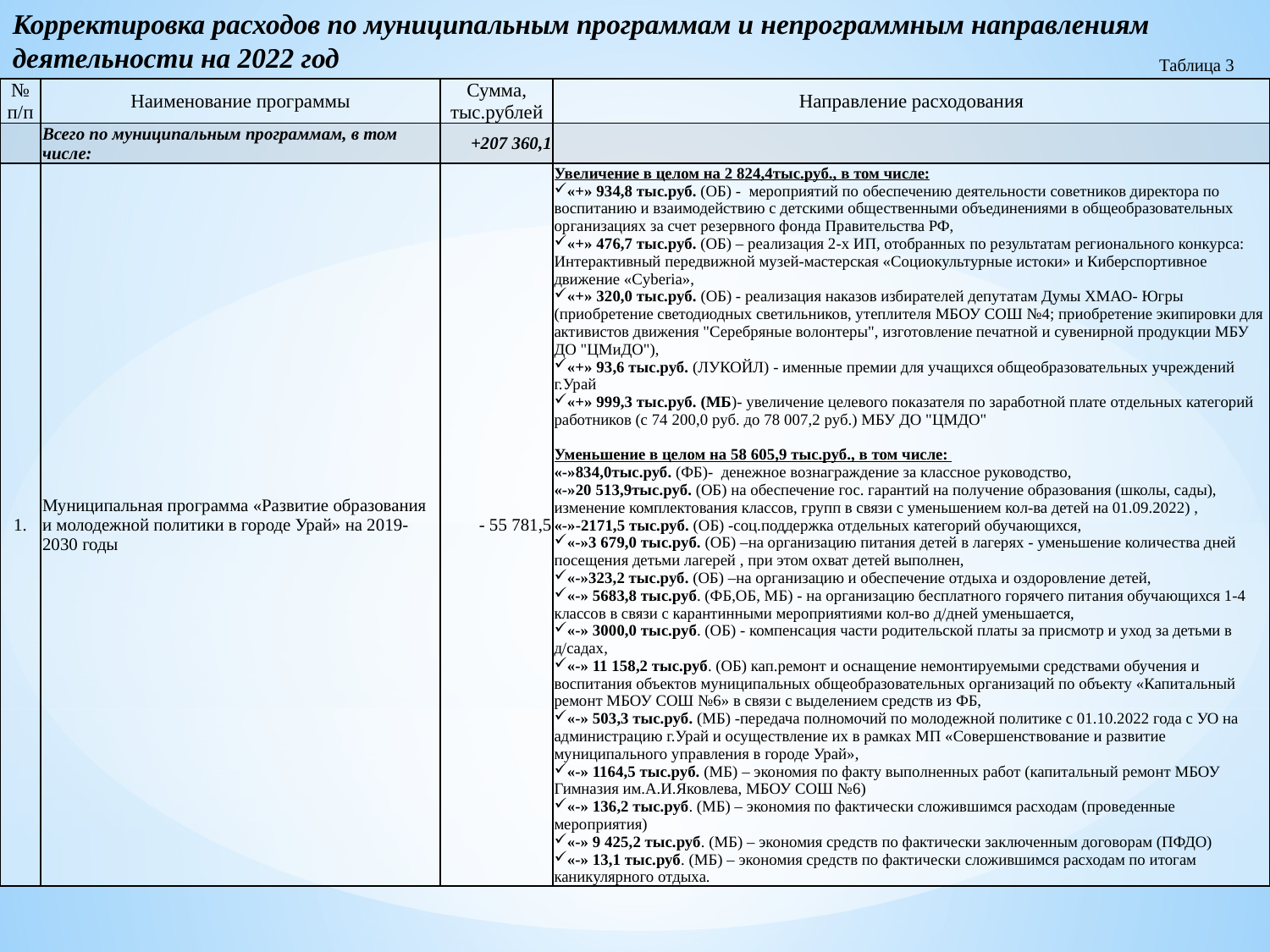

Корректировка расходов по муниципальным программам и непрограммным направлениям деятельности на 2022 год
Таблица 3
| № п/п | Наименование программы | Сумма, тыс.рублей | Направление расходования |
| --- | --- | --- | --- |
|  | Всего по муниципальным программам, в том числе: | +207 360,1 |  |
| 1. | Муниципальная программа «Развитие образования и молодежной политики в городе Урай» на 2019-2030 годы | - 55 781,5 | Увеличение в целом на 2 824,4тыс.руб., в том числе: «+» 934,8 тыс.руб. (ОБ) - мероприятий по обеспечению деятельности советников директора по воспитанию и взаимодействию с детскими общественными объединениями в общеобразовательных организациях за счет резервного фонда Правительства РФ, «+» 476,7 тыс.руб. (ОБ) – реализация 2-х ИП, отобранных по результатам регионального конкурса: Интерактивный передвижной музей-мастерская «Социокультурные истоки» и Киберспортивное движение «Cyberia», «+» 320,0 тыс.руб. (ОБ) - реализация наказов избирателей депутатам Думы ХМАО- Югры (приобретение светодиодных светильников, утеплителя МБОУ СОШ №4; приобретение экипировки для активистов движения "Серебряные волонтеры", изготовление печатной и сувенирной продукции МБУ ДО "ЦМиДО"), «+» 93,6 тыс.руб. (ЛУКОЙЛ) - именные премии для учащихся общеобразовательных учреждений г.Урай «+» 999,3 тыс.руб. (МБ)- увеличение целевого показателя по заработной плате отдельных категорий работников (с 74 200,0 руб. до 78 007,2 руб.) МБУ ДО "ЦМДО" Уменьшение в целом на 58 605,9 тыс.руб., в том числе: «-»834,0тыс.руб. (ФБ)- денежное вознаграждение за классное руководство, «-»20 513,9тыс.руб. (ОБ) на обеспечение гос. гарантий на получение образования (школы, сады), изменение комплектования классов, групп в связи с уменьшением кол-ва детей на 01.09.2022) , «-»-2171,5 тыс.руб. (ОБ) -соц.поддержка отдельных категорий обучающихся, «-»3 679,0 тыс.руб. (ОБ) –на организацию питания детей в лагерях - уменьшение количества дней посещения детьми лагерей , при этом охват детей выполнен, «-»323,2 тыс.руб. (ОБ) –на организацию и обеспечение отдыха и оздоровление детей, «-» 5683,8 тыс.руб. (ФБ,ОБ, МБ) - на организацию бесплатного горячего питания обучающихся 1-4 классов в связи с карантинными мероприятиями кол-во д/дней уменьшается, «-» 3000,0 тыс.руб. (ОБ) - компенсация части родительской платы за присмотр и уход за детьми в д/садах, «-» 11 158,2 тыс.руб. (ОБ) кап.ремонт и оснащение немонтируемыми средствами обучения и воспитания объектов муниципальных общеобразовательных организаций по объекту «Капитальный ремонт МБОУ СОШ №6» в связи с выделением средств из ФБ, «-» 503,3 тыс.руб. (МБ) -передача полномочий по молодежной политике с 01.10.2022 года с УО на администрацию г.Урай и осуществление их в рамках МП «Совершенствование и развитие муниципального управления в городе Урай», «-» 1164,5 тыс.руб. (МБ) – экономия по факту выполненных работ (капитальный ремонт МБОУ Гимназия им.А.И.Яковлева, МБОУ СОШ №6) «-» 136,2 тыс.руб. (МБ) – экономия по фактически сложившимся расходам (проведенные мероприятия) «-» 9 425,2 тыс.руб. (МБ) – экономия средств по фактически заключенным договорам (ПФДО) «-» 13,1 тыс.руб. (МБ) – экономия средств по фактически сложившимся расходам по итогам каникулярного отдыха. |